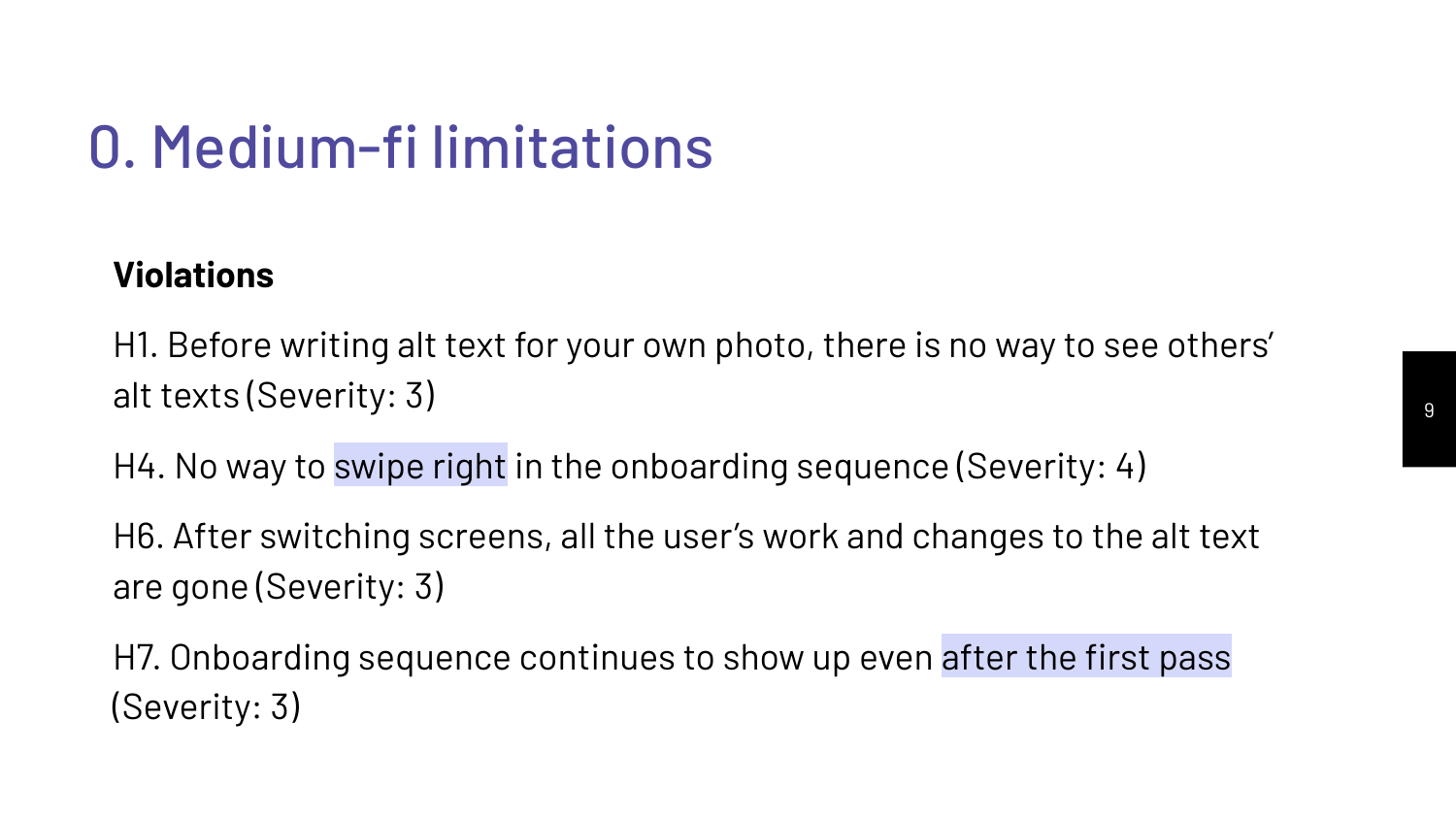

# 0. Medium-fi limitations
Violations
H1. Before writing alt text for your own photo, there is no way to see others’ alt texts (Severity: 3)
H4. No way to swipe right in the onboarding sequence (Severity: 4)
H6. After switching screens, all the user’s work and changes to the alt text are gone (Severity: 3)
H7. Onboarding sequence continues to show up even after the first pass (Severity: 3)

9
9